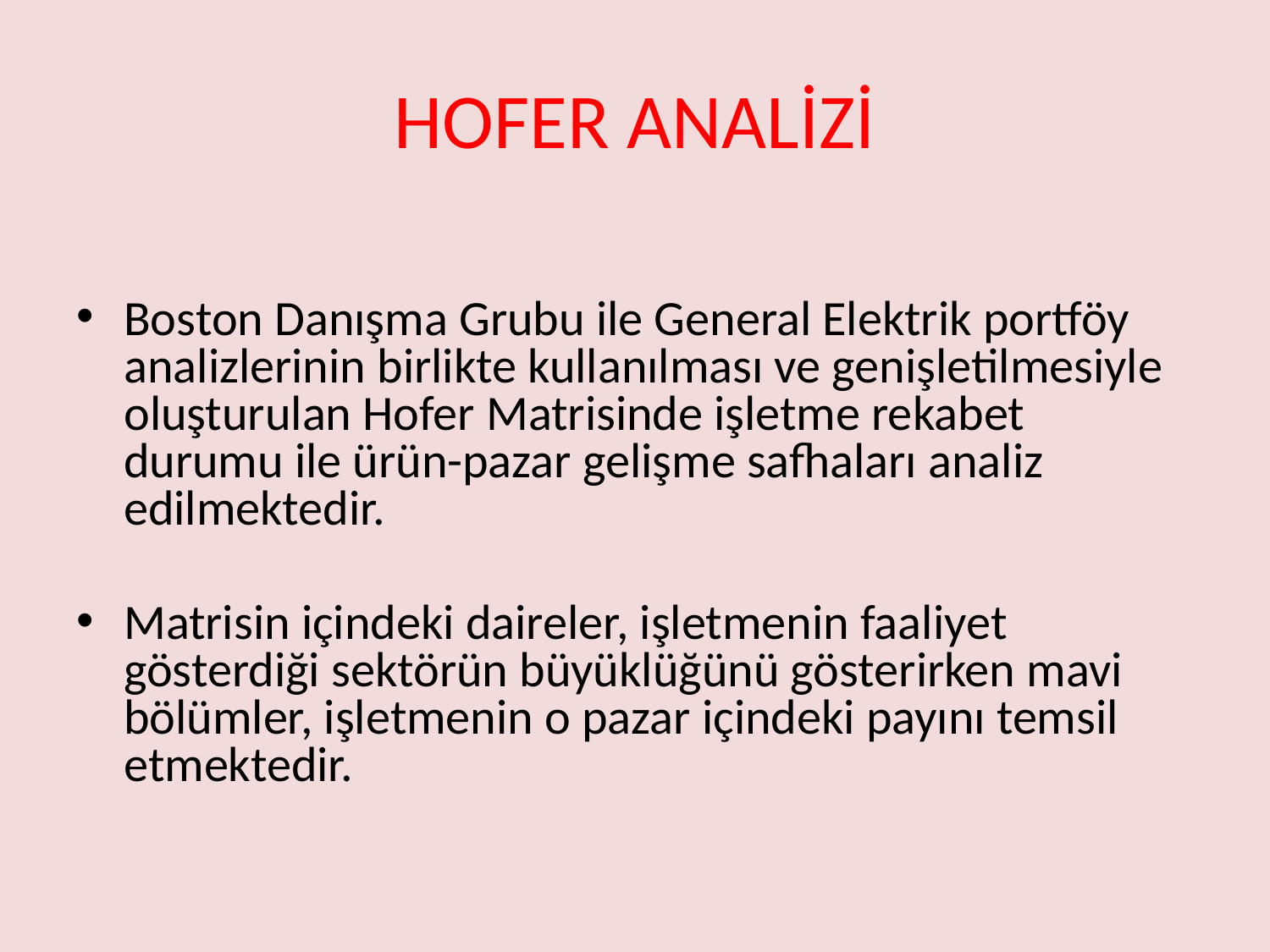

# HOFER ANALİZİ

Boston Danışma Grubu ile General Elektrik portföy analizlerinin birlikte kullanılması ve genişletilmesiyle oluşturulan Hofer Matrisinde işletme rekabet durumu ile ürün-pazar gelişme safhaları analiz edilmektedir.

Matrisin içindeki daireler, işletmenin faaliyet gösterdiği sektörün büyüklüğünü gösterirken mavi bölümler, işletmenin o pazar içindeki payını temsil etmektedir.